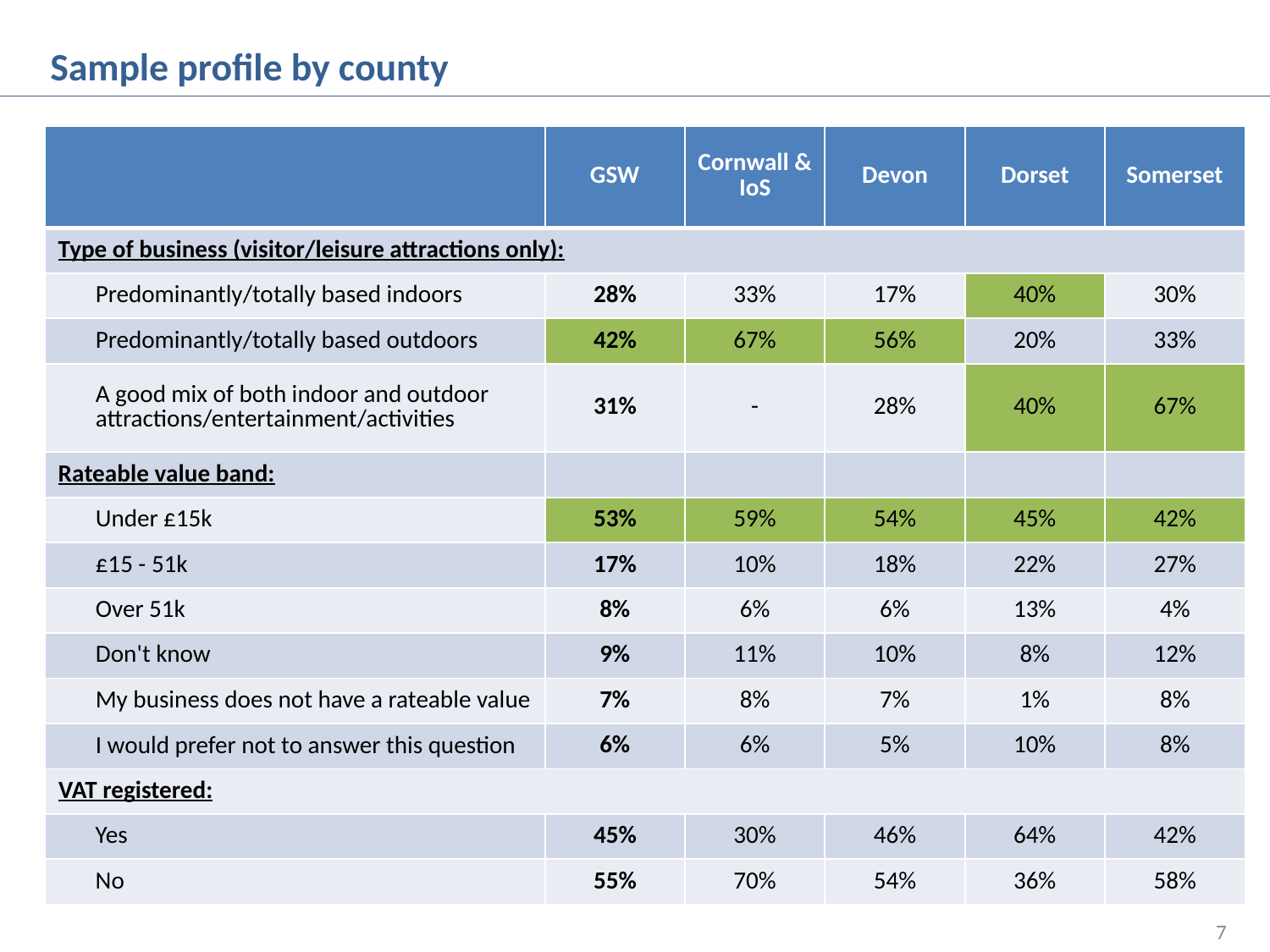

Sample profile by county
|  | GSW | Cornwall & IoS | Devon | Dorset | Somerset |
| --- | --- | --- | --- | --- | --- |
| Type of business (visitor/leisure attractions only): |  |  |  |  |  |
| Predominantly/totally based indoors | 28% | 33% | 17% | 40% | 30% |
| Predominantly/totally based outdoors | 42% | 67% | 56% | 20% | 33% |
| A good mix of both indoor and outdoor attractions/entertainment/activities | 31% | - | 28% | 40% | 67% |
| Rateable value band: |  |  |  |  |  |
| Under £15k | 53% | 59% | 54% | 45% | 42% |
| £15 - 51k | 17% | 10% | 18% | 22% | 27% |
| Over 51k | 8% | 6% | 6% | 13% | 4% |
| Don't know | 9% | 11% | 10% | 8% | 12% |
| My business does not have a rateable value | 7% | 8% | 7% | 1% | 8% |
| I would prefer not to answer this question | 6% | 6% | 5% | 10% | 8% |
| VAT registered: |  |  |  |  |  |
| Yes | 45% | 30% | 46% | 64% | 42% |
| No | 55% | 70% | 54% | 36% | 58% |

7